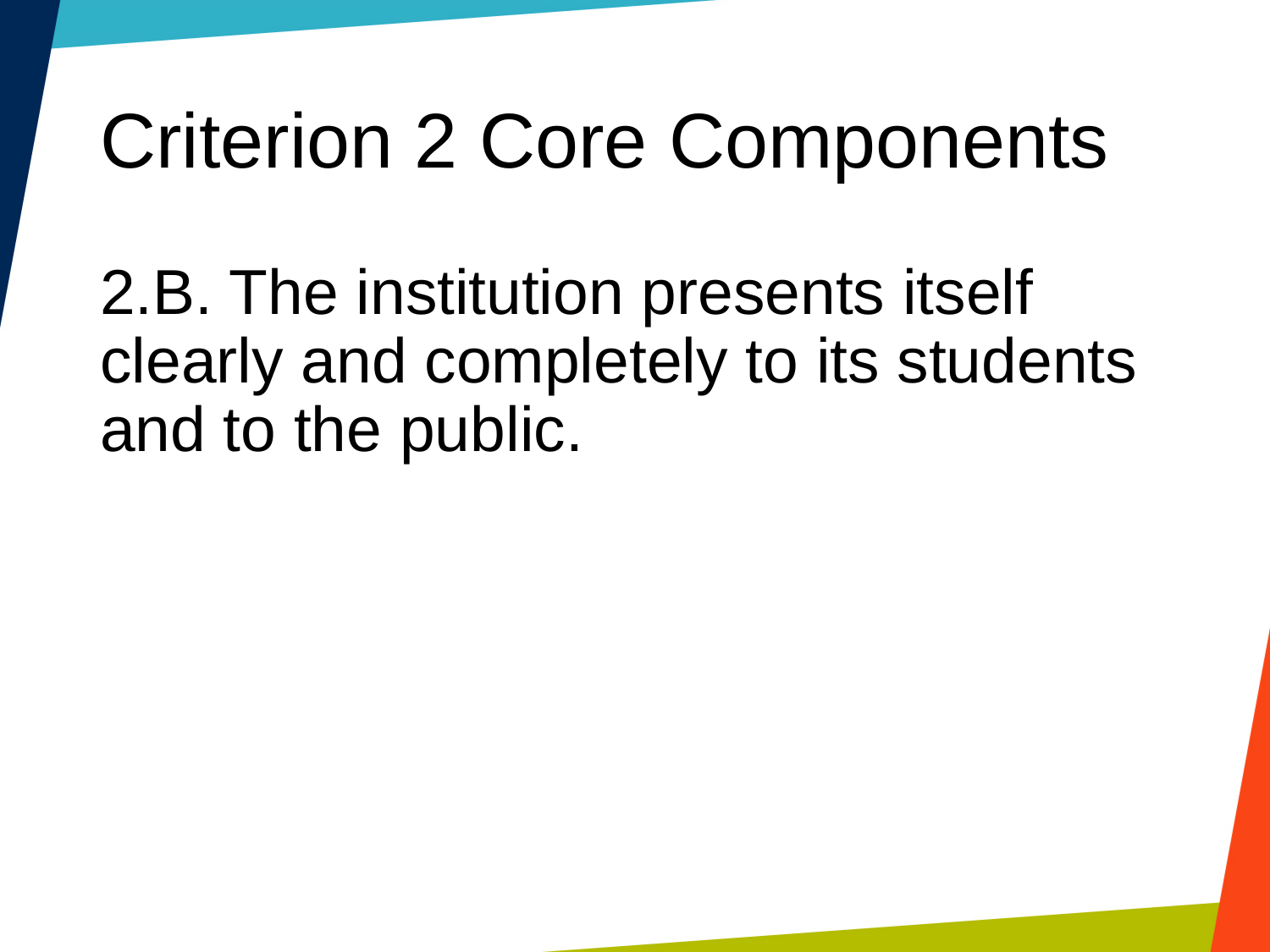

# Criterion 2 Core Components
2.B. The institution presents itself clearly and completely to its students and to the public.